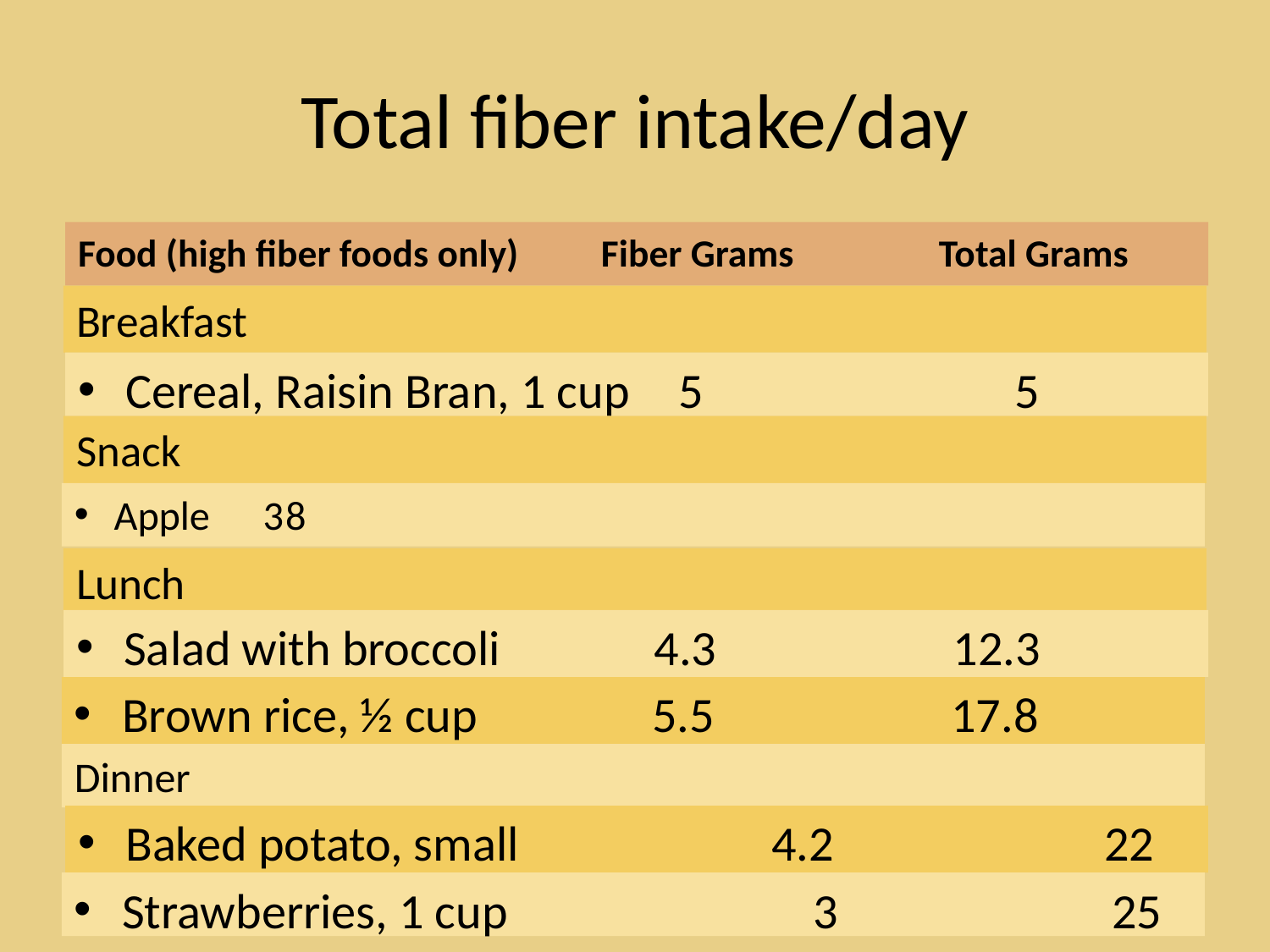

# Total fiber intake/day
Food (high fiber foods only) 		       Fiber Grams		      Total Grams
Breakfast
Cereal, Raisin Bran, 1 cup	    5			5
Snack
Apple				     3			8

Lunch
Salad with broccoli		  4.3 		      12.3
Brown rice, ½ cup 		  5.5		      17.8
Dinner
Baked potato, small		 4.2		        22
Strawberries, 1 cup		     3		         25